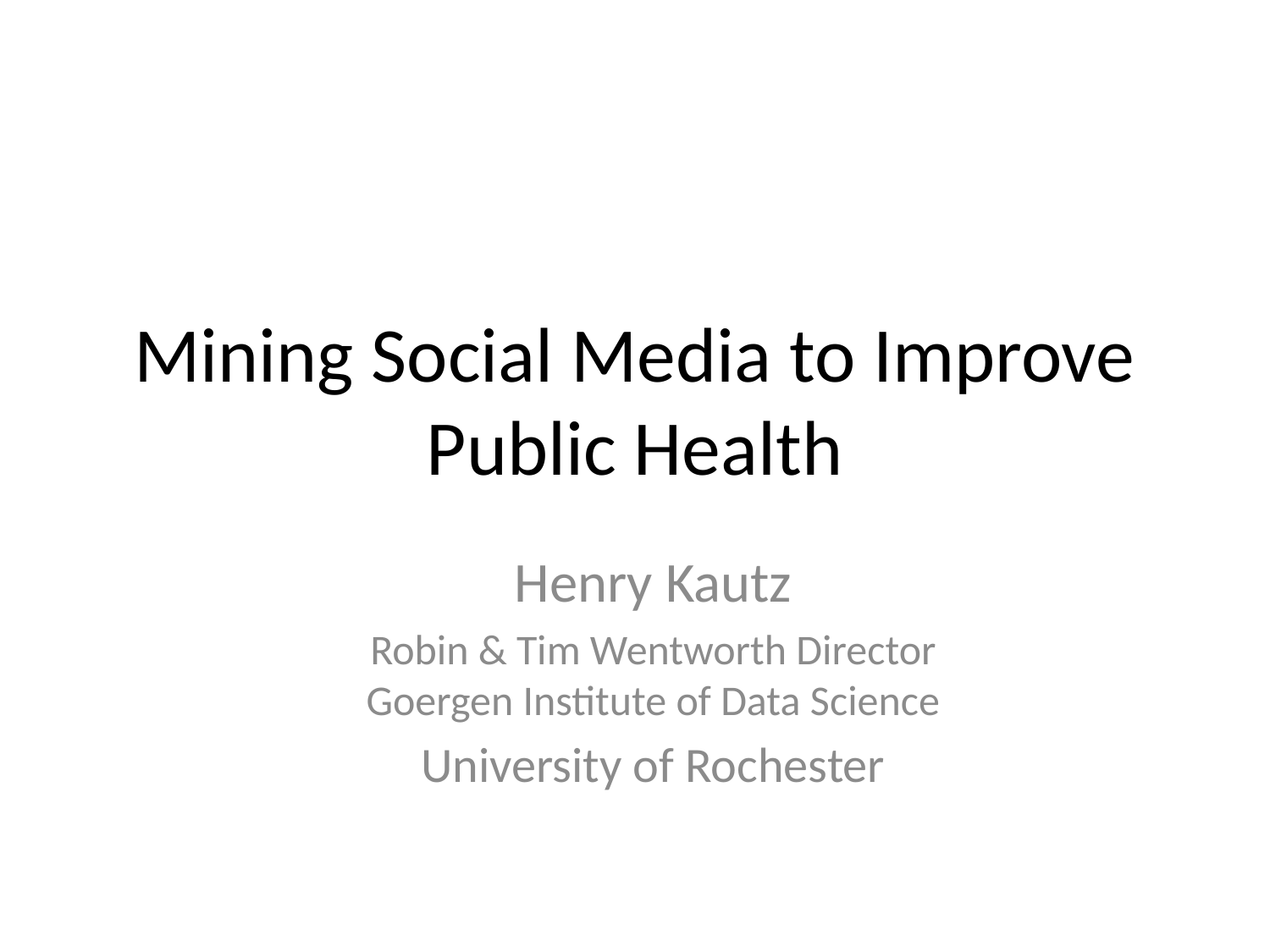

# Mining Social Media to Improve Public Health
Henry Kautz
Robin & Tim Wentworth Director
Goergen Institute of Data Science
University of Rochester